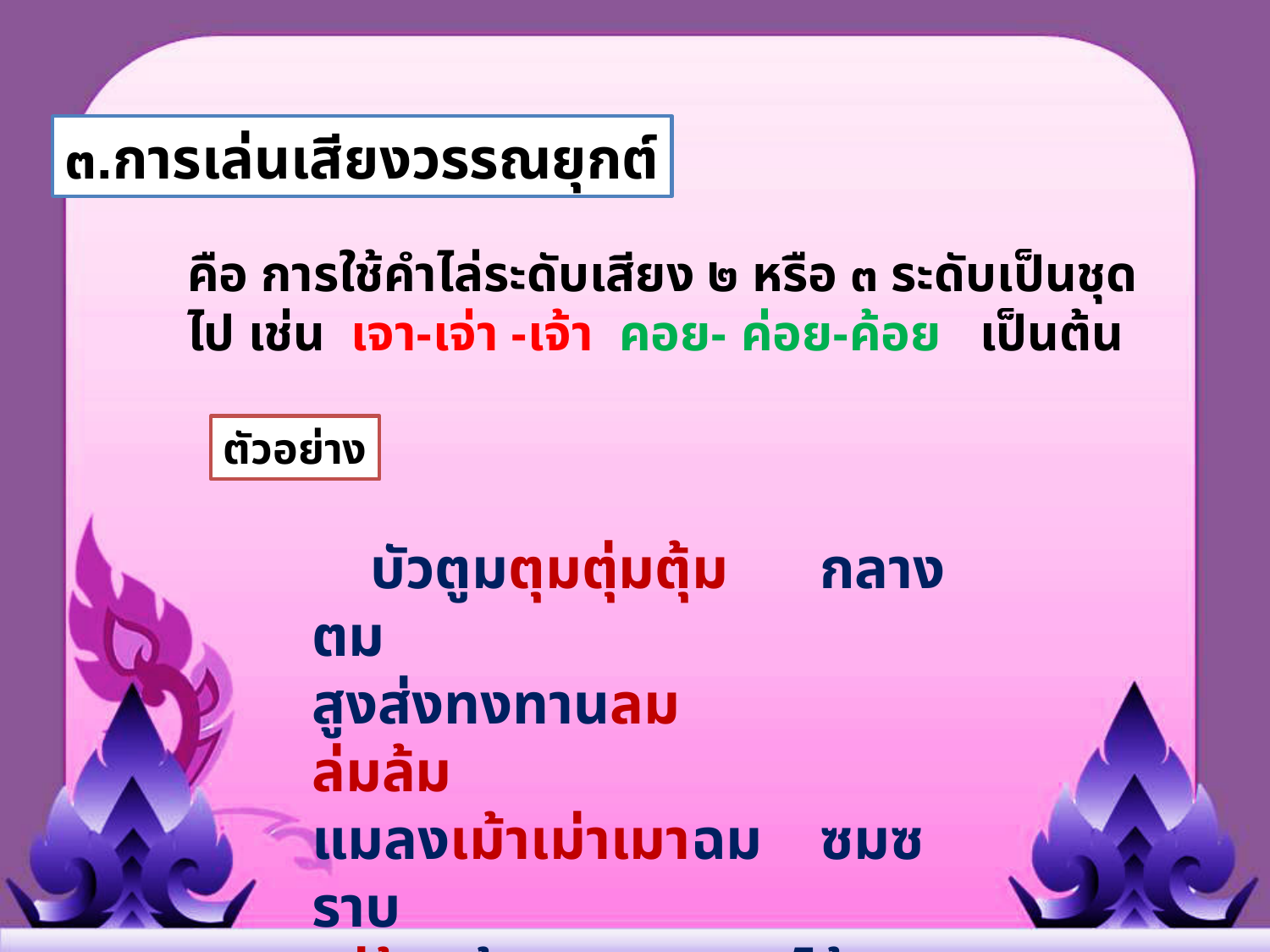

๓.การเล่นเสียงวรรณยุกต์
คือ การใช้คำไล่ระดับเสียง ๒ หรือ ๓ ระดับเป็นชุดไป เช่น  เจา-เจ่า -เจ้า  คอย- ค่อย-ค้อย   เป็นต้น
ตัวอย่าง

    บัวตูมตุมตุ่มตุ้ม 	กลางตม
สูงส่งทงทานลม 		ล่มล้ม
แมลงเม้าเม่าเมาฉม 	ซมซราบ
รูรู่รู้ริมก้ม 		พาดไม้ไทรทอง